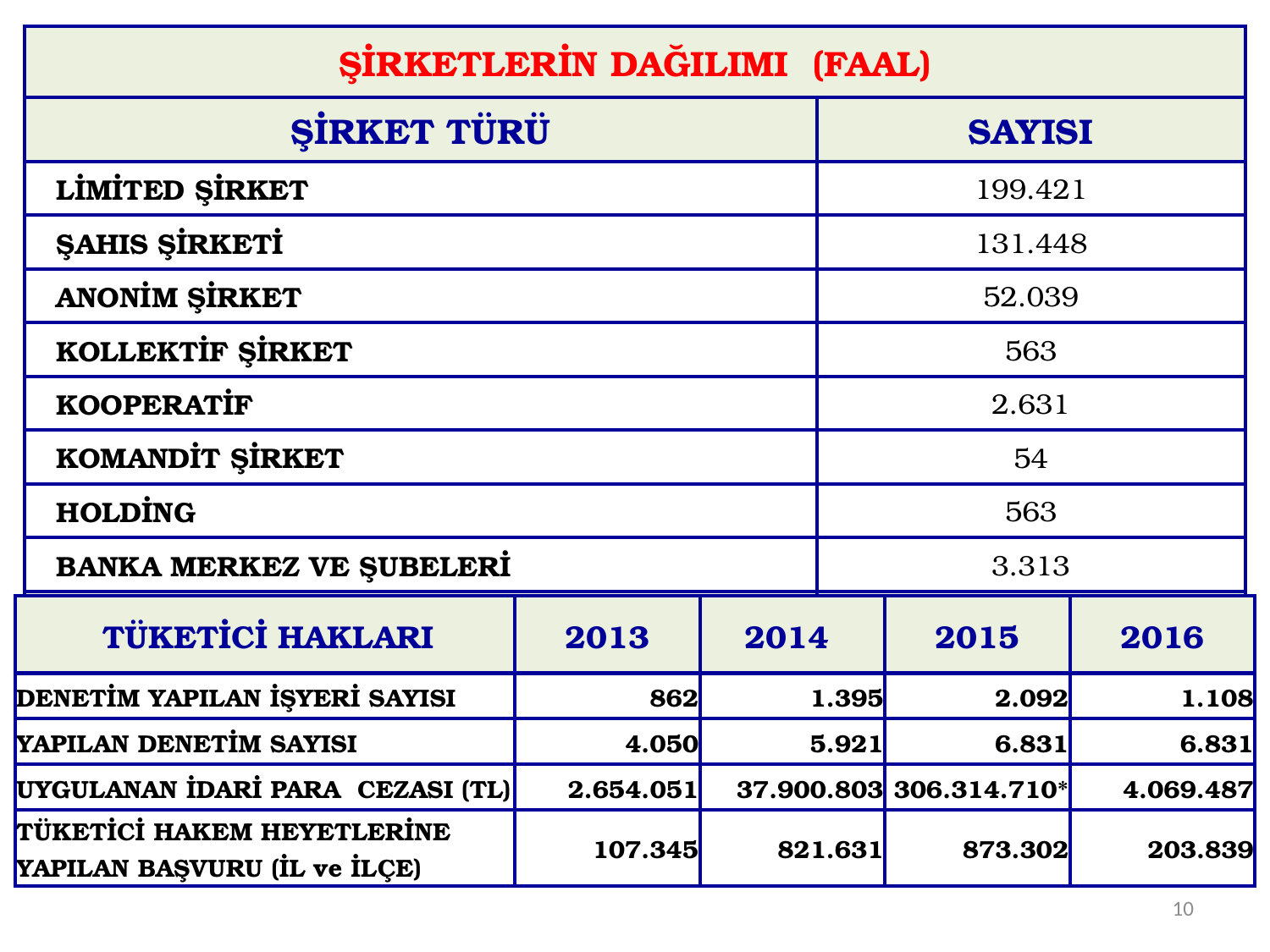

| ŞİRKETLERİN DAĞILIMI (FAAL) |  |
| --- | --- |
| ŞİRKET TÜRÜ | SAYISI |
| LİMİTED ŞİRKET | 199.421 |
| ŞAHIS ŞİRKETİ | 131.448 |
| ANONİM ŞİRKET | 52.039 |
| KOLLEKTİF ŞİRKET | 563 |
| KOOPERATİF | 2.631 |
| KOMANDİT ŞİRKET | 54 |
| HOLDİNG | 563 |
| BANKA MERKEZ VE ŞUBELERİ | 3.313 |
| TOPLAM | 390.032 |
| TÜKETİCİ HAKLARI | 2013 | 2014 | 2015 | 2016 |
| --- | --- | --- | --- | --- |
| DENETİM YAPILAN İŞYERİ SAYISI | 862 | 1.395 | 2.092 | 1.108 |
| YAPILAN DENETİM SAYISI | 4.050 | 5.921 | 6.831 | 6.831 |
| UYGULANAN İDARİ PARA CEZASI (TL) | 2.654.051 | 37.900.803 | 306.314.710\* | 4.069.487 |
| TÜKETİCİ HAKEM HEYETLERİNE YAPILAN BAŞVURU (İL ve İLÇE) | 107.345 | 821.631 | 873.302 | 203.839 |

10